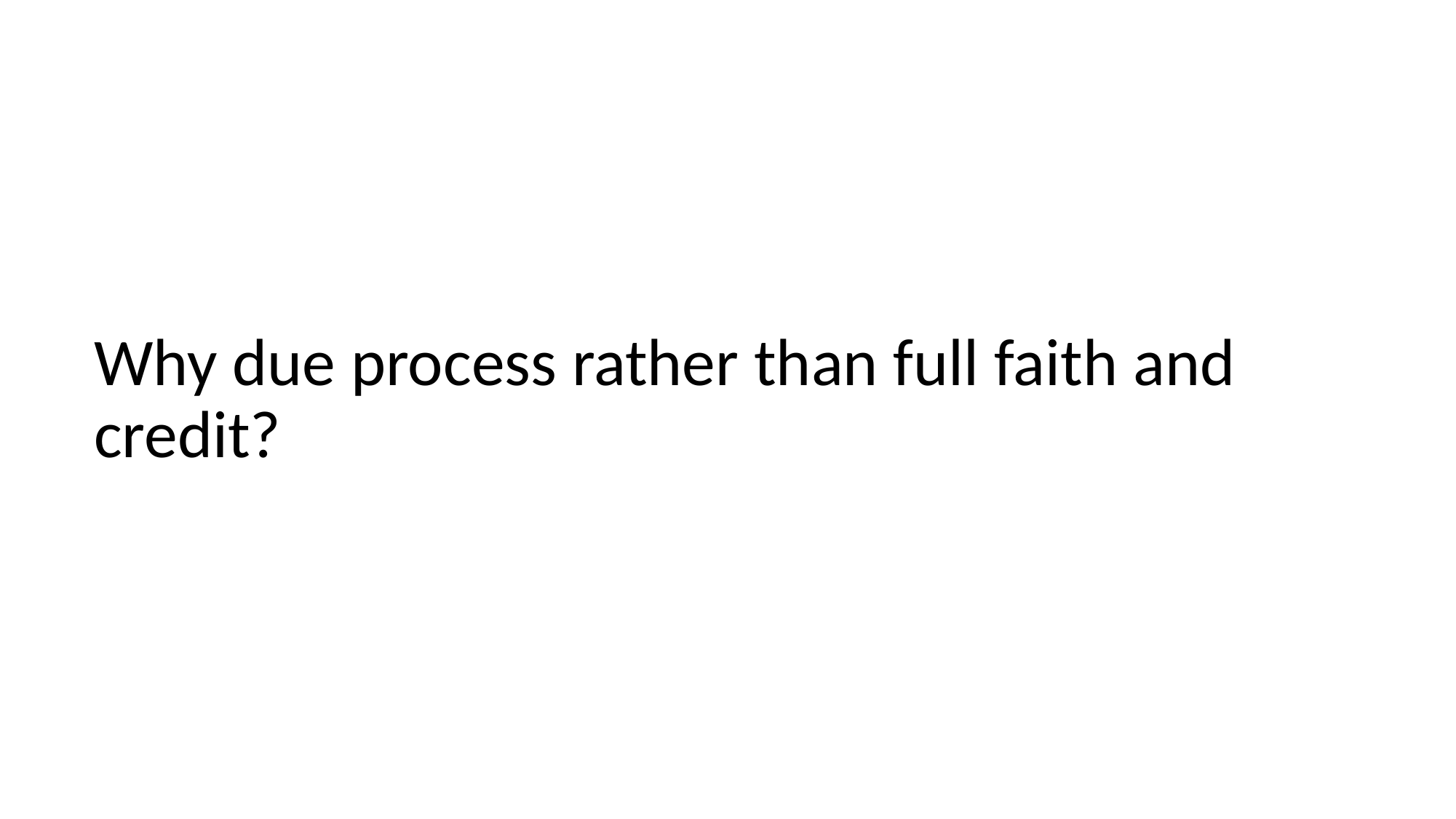

# Why due process rather than full faith and credit?